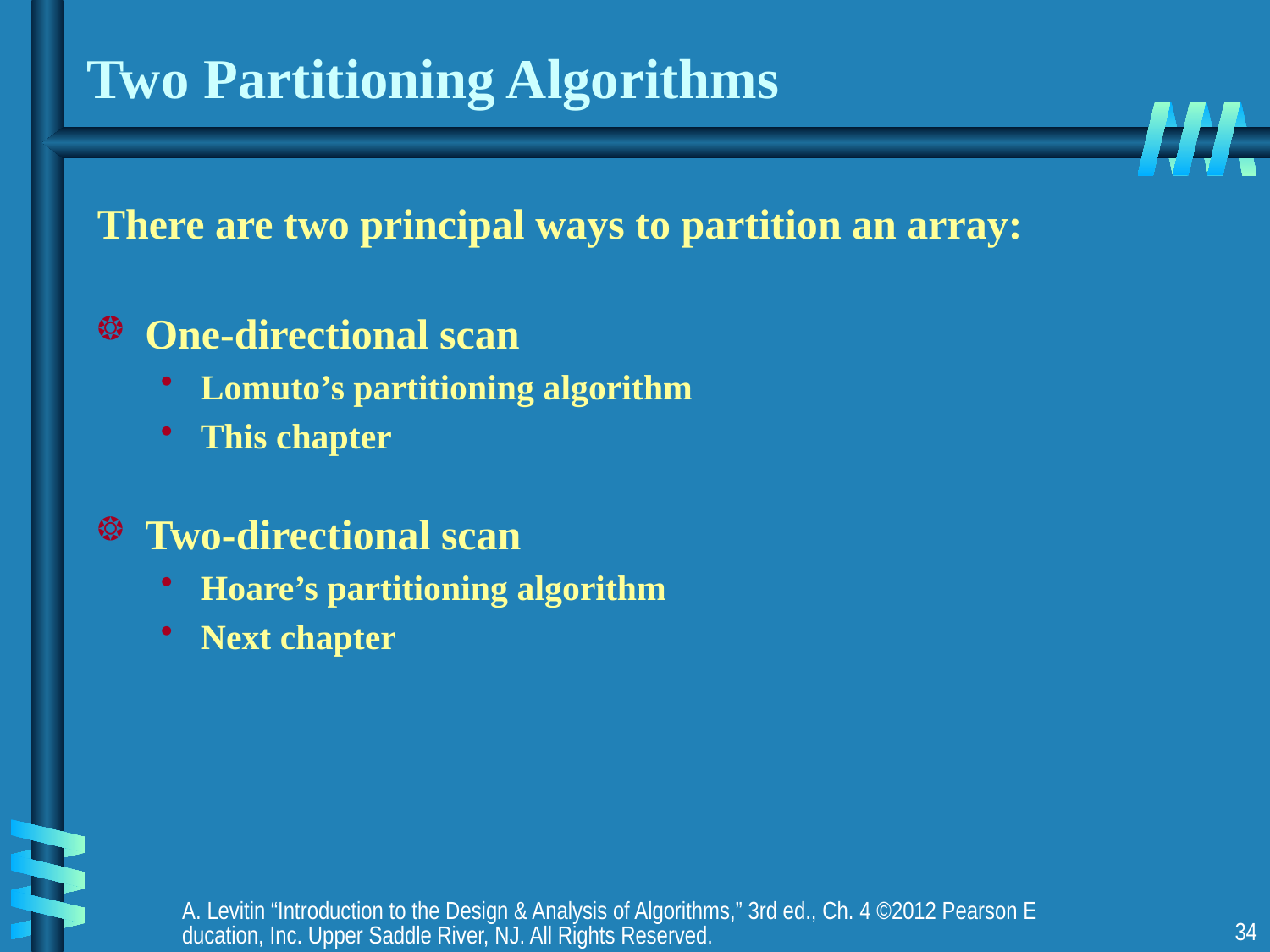

# Two Partitioning Algorithms
There are two principal ways to partition an array:
One-directional scan
Lomuto’s partitioning algorithm
This chapter
Two-directional scan
Hoare’s partitioning algorithm
Next chapter

A. Levitin “Introduction to the Design & Analysis of Algorithms,” 3rd ed., Ch. 4 ©2012 Pearson Education, Inc. Upper Saddle River, NJ. All Rights Reserved.
34